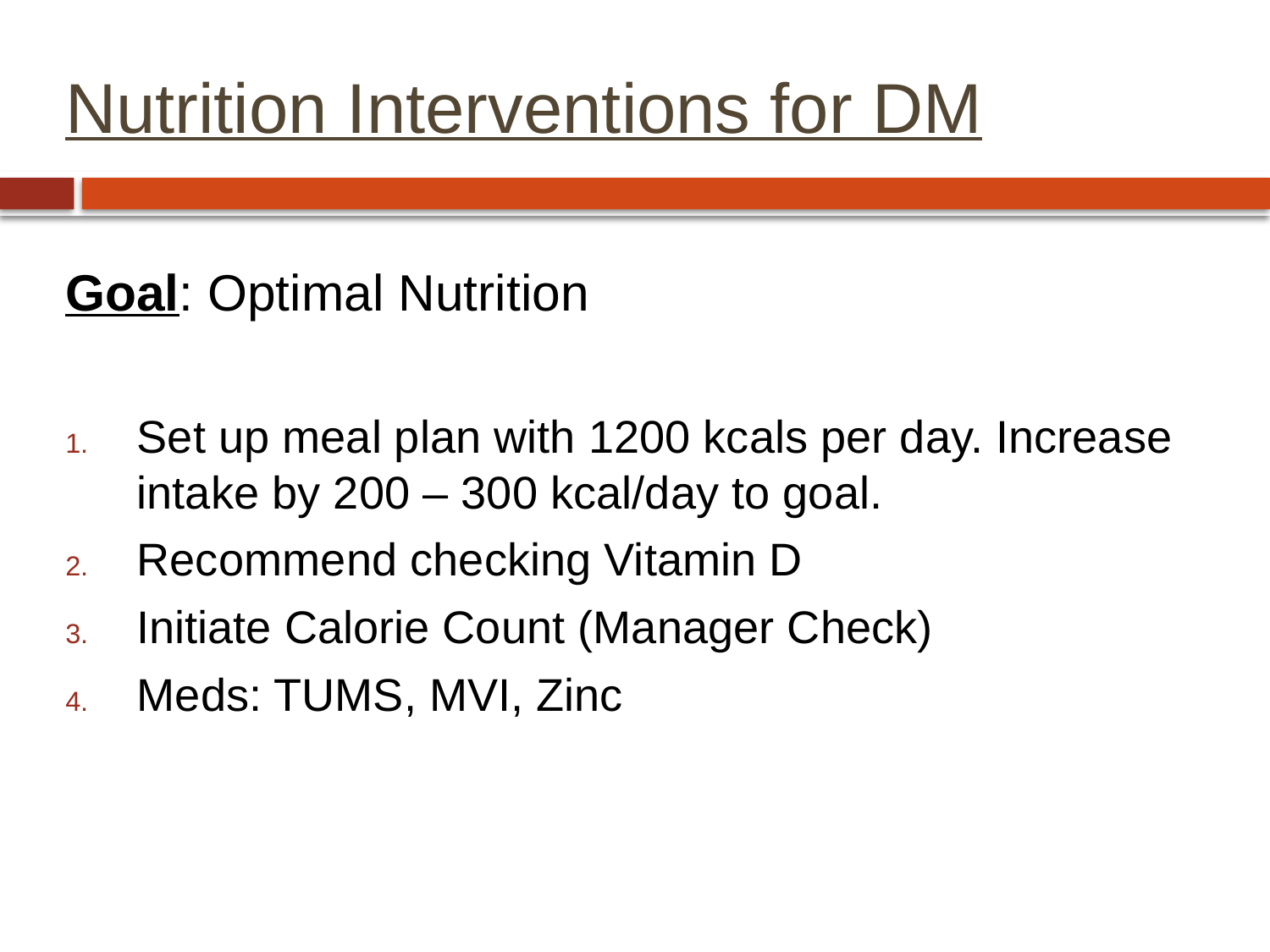

# Nutrition Interventions for DM
Goal: Optimal Nutrition

Set up meal plan with 1200 kcals per day. Increase intake by 200 – 300 kcal/day to goal.
Recommend checking Vitamin D
Initiate Calorie Count (Manager Check)
Meds: TUMS, MVI, Zinc